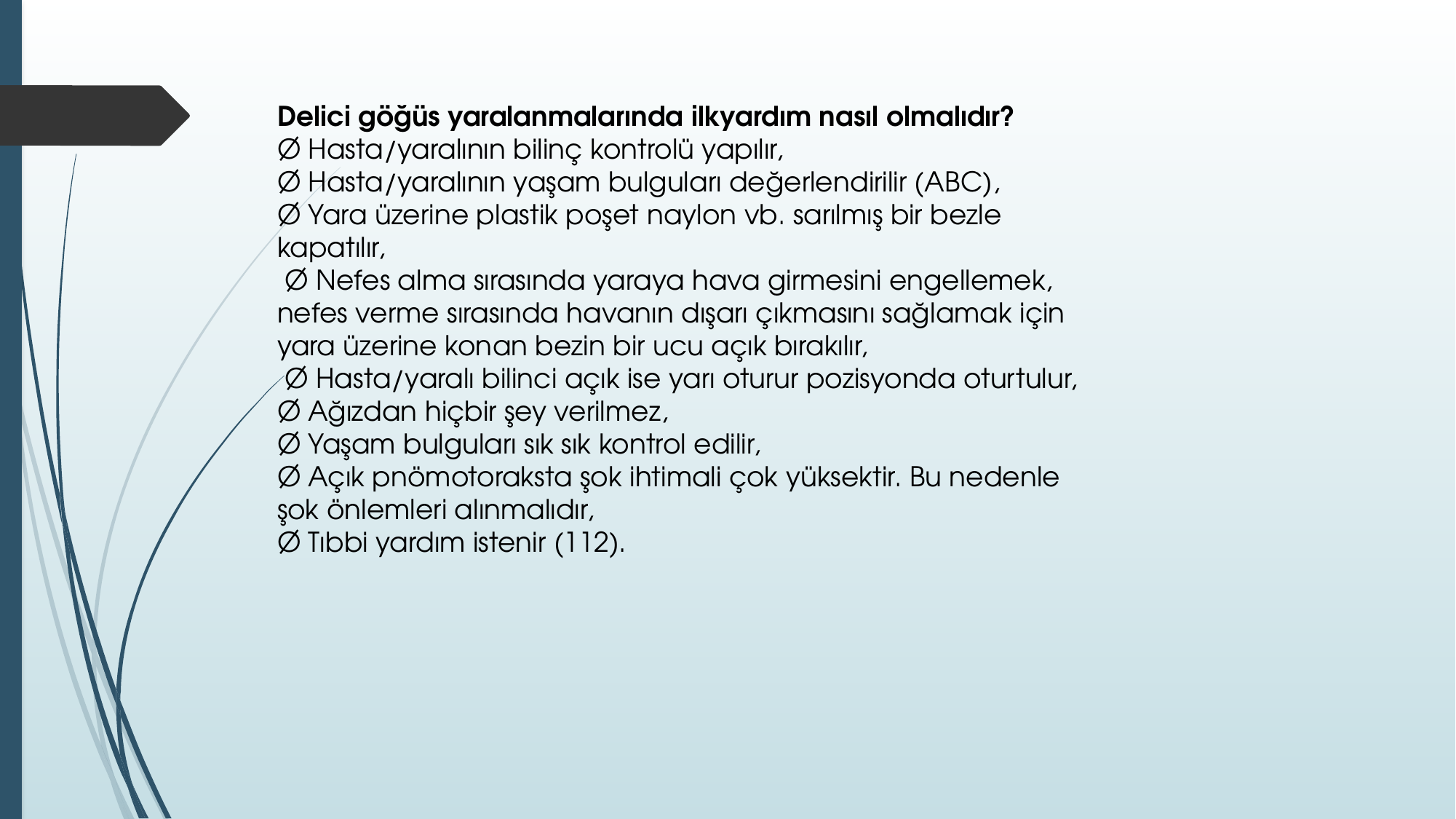

Delici göğüs yaralanmalarında ilkyardım nasıl olmalıdır?
Ø Hasta/yaralının bilinç kontrolü yapılır,
Ø Hasta/yaralının yaşam bulguları değerlendirilir (ABC),
Ø Yara üzerine plastik poşet naylon vb. sarılmış bir bezle kapatılır,
 Ø Nefes alma sırasında yaraya hava girmesini engellemek, nefes verme sırasında havanın dışarı çıkmasını sağlamak için yara üzerine konan bezin bir ucu açık bırakılır,
 Ø Hasta/yaralı bilinci açık ise yarı oturur pozisyonda oturtulur,
Ø Ağızdan hiçbir şey verilmez,
Ø Yaşam bulguları sık sık kontrol edilir,
Ø Açık pnömotoraksta şok ihtimali çok yüksektir. Bu nedenle şok önlemleri alınmalıdır,
Ø Tıbbi yardım istenir (112).